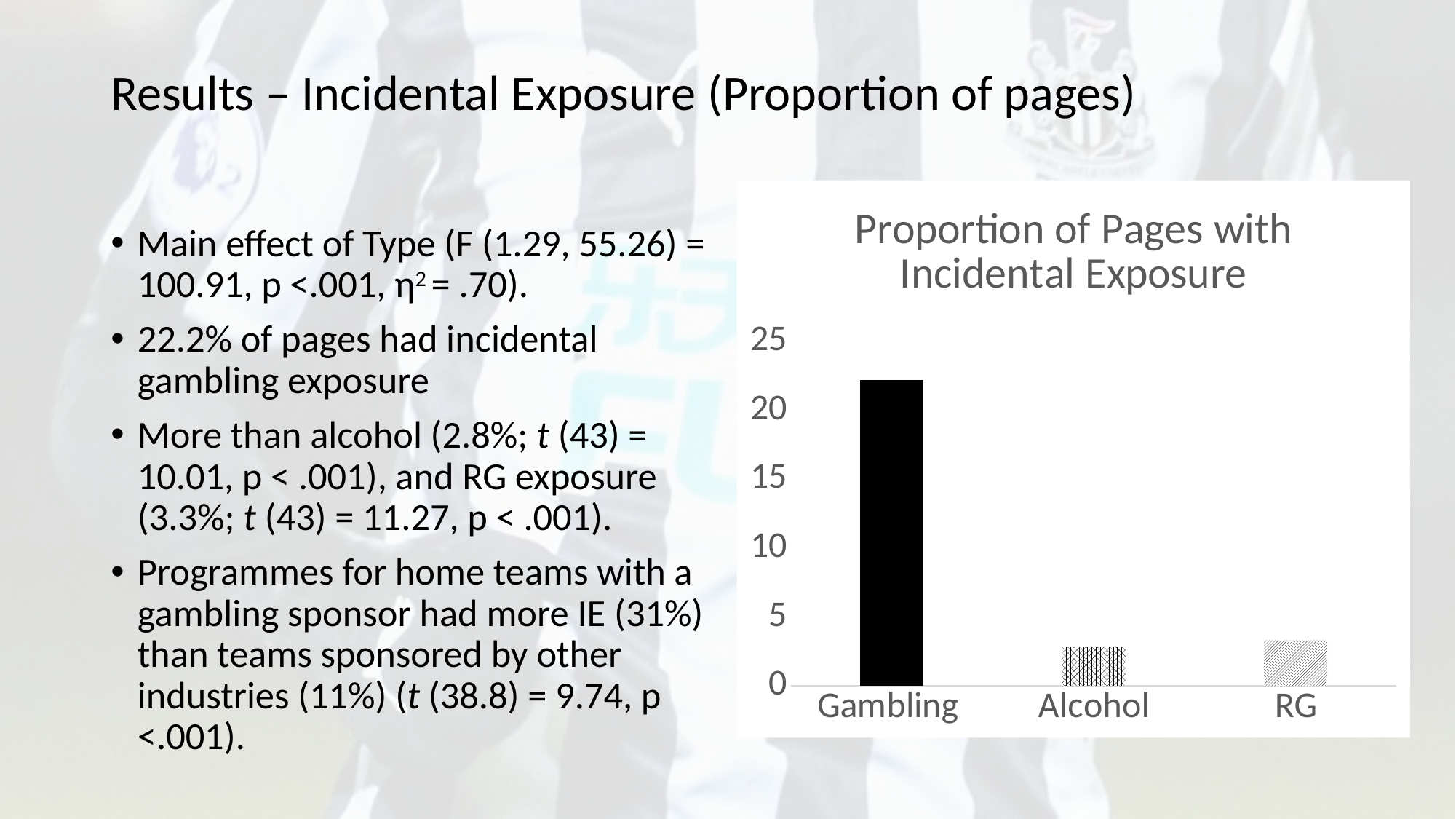

# Results – Incidental Exposure (Proportion of pages)

### Chart: Proportion of Pages with Incidental Exposure

| Category |  |
|---|---|
| Gambling  | 22.2 |
| Alcohol | 2.8 |
| RG | 3.3 |
Main effect of Type (F (1.29, 55.26) = 100.91, p <.001, η2 = .70).
22.2% of pages had incidental gambling exposure
More than alcohol (2.8%; t (43) = 10.01, p < .001), and RG exposure (3.3%; t (43) = 11.27, p < .001).
Programmes for home teams with a gambling sponsor had more IE (31%) than teams sponsored by other industries (11%) (t (38.8) = 9.74, p <.001).